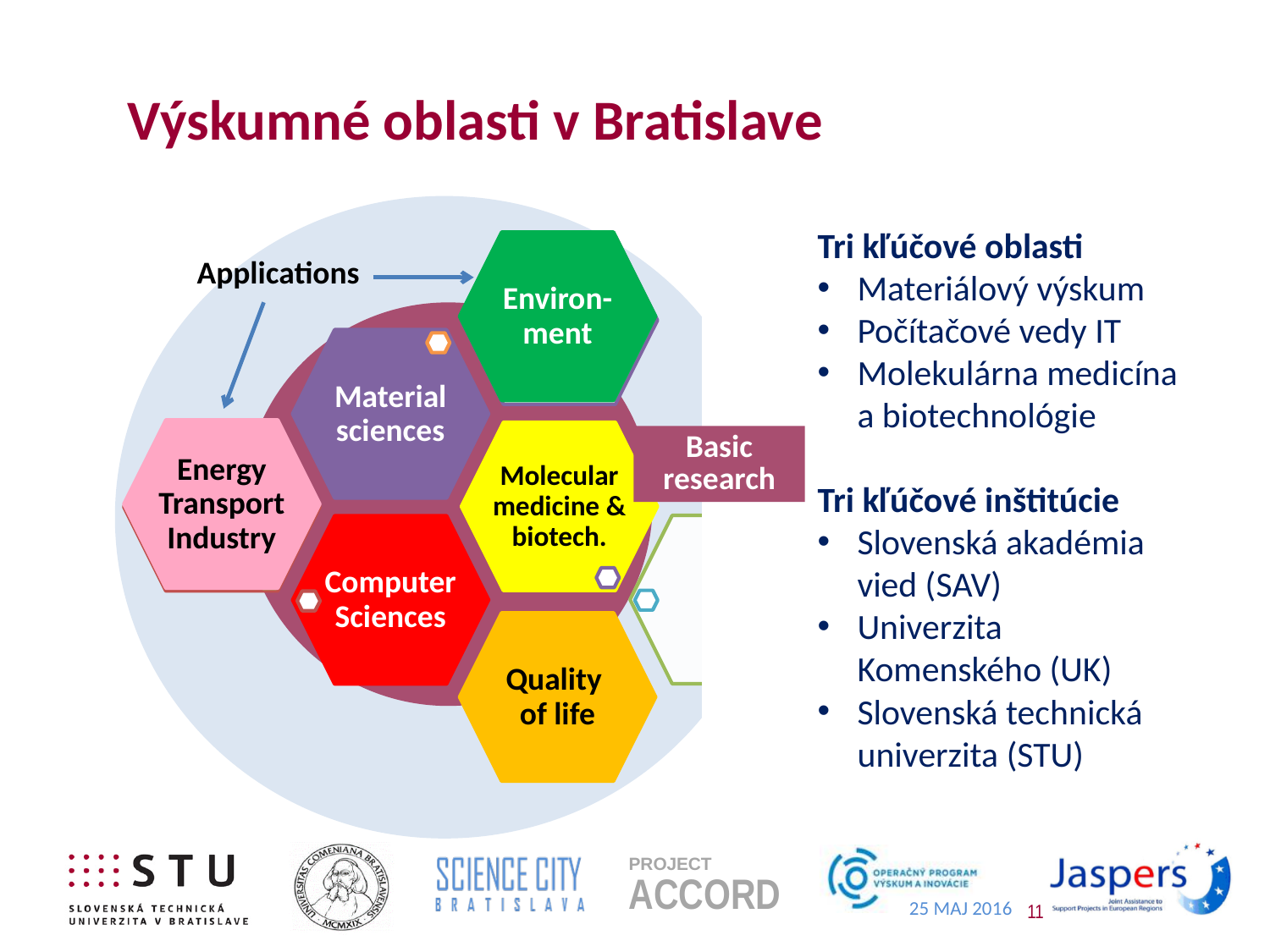

# Výskumné oblasti v Bratislave
Computer Sciences
Molecular medicine & biotech.
Material sciences
Quality
of life
Energy Transport
Industry
Environ-ment

Tri kľúčové oblasti
Materiálový výskum
Počítačové vedy IT
Molekulárna medicína a biotechnológie

Tri kľúčové inštitúcie
Slovenská akadémia vied (SAV)
Univerzita Komenského (UK)
Slovenská technická univerzita (STU)

Applications

Basic research
11